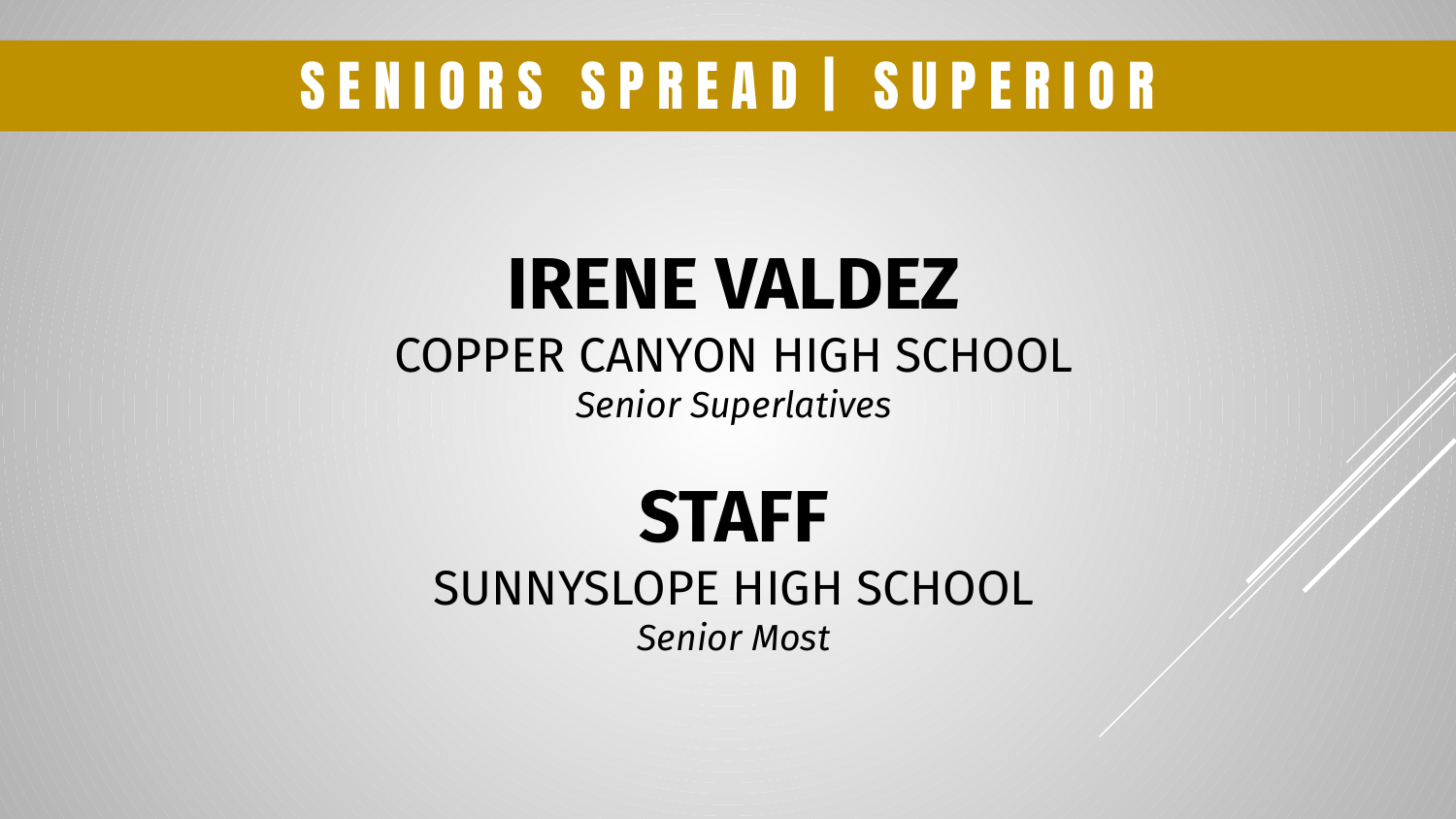

# S E N I O R S   S P R E A D  |   S U P E R I O R

IRENE VALDEZ
COPPER CANYON HIGH SCHOOL
Senior Superlatives

STAFF
SUNNYSLOPE HIGH SCHOOL
Senior Most